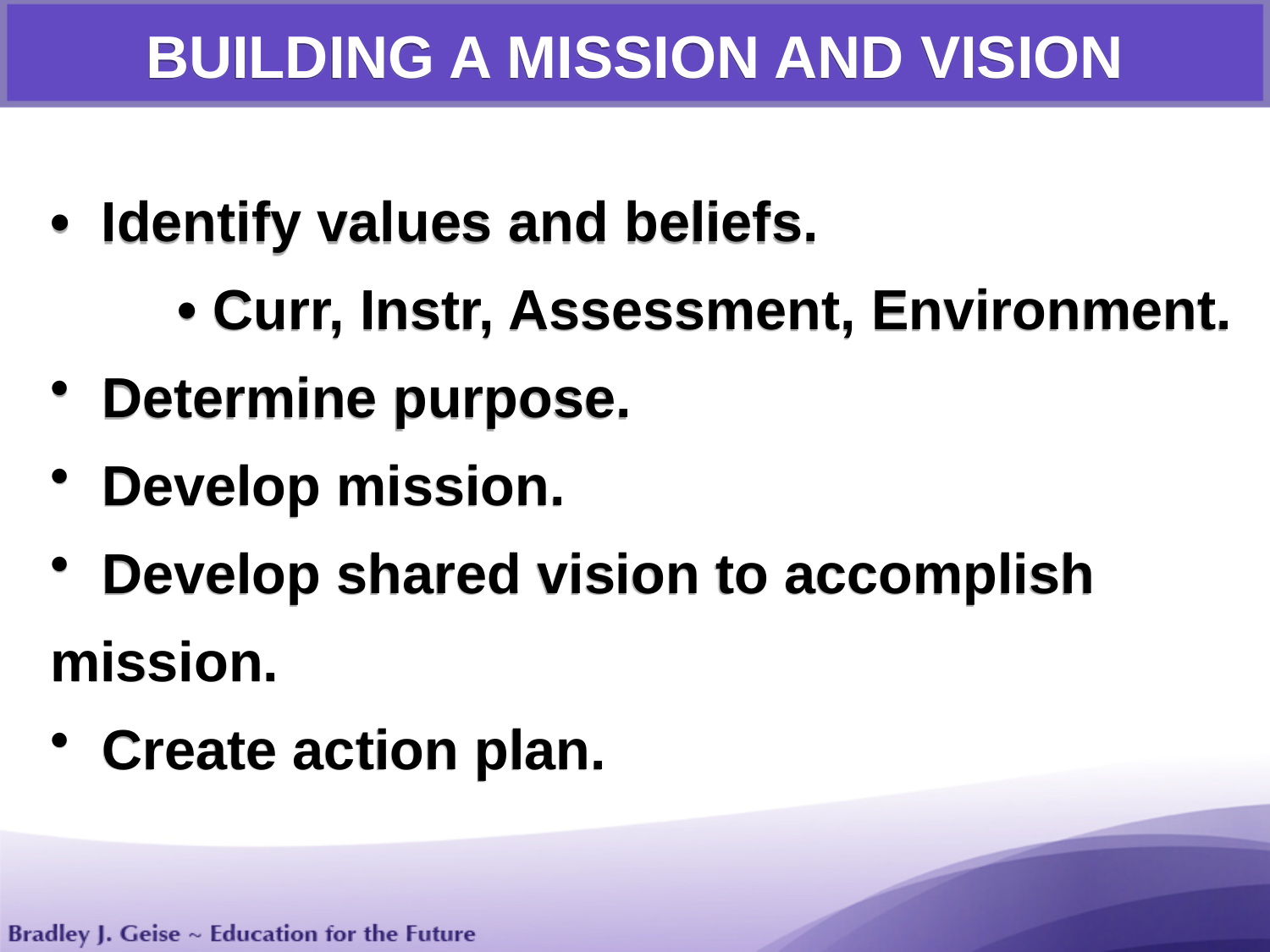

BUILDING A MISSION AND VISION
•  Identify values and beliefs.
	• Curr, Instr, Assessment, Environment.
  Determine purpose.
  Develop mission.
  Develop shared vision to accomplish
mission.
  Create action plan.